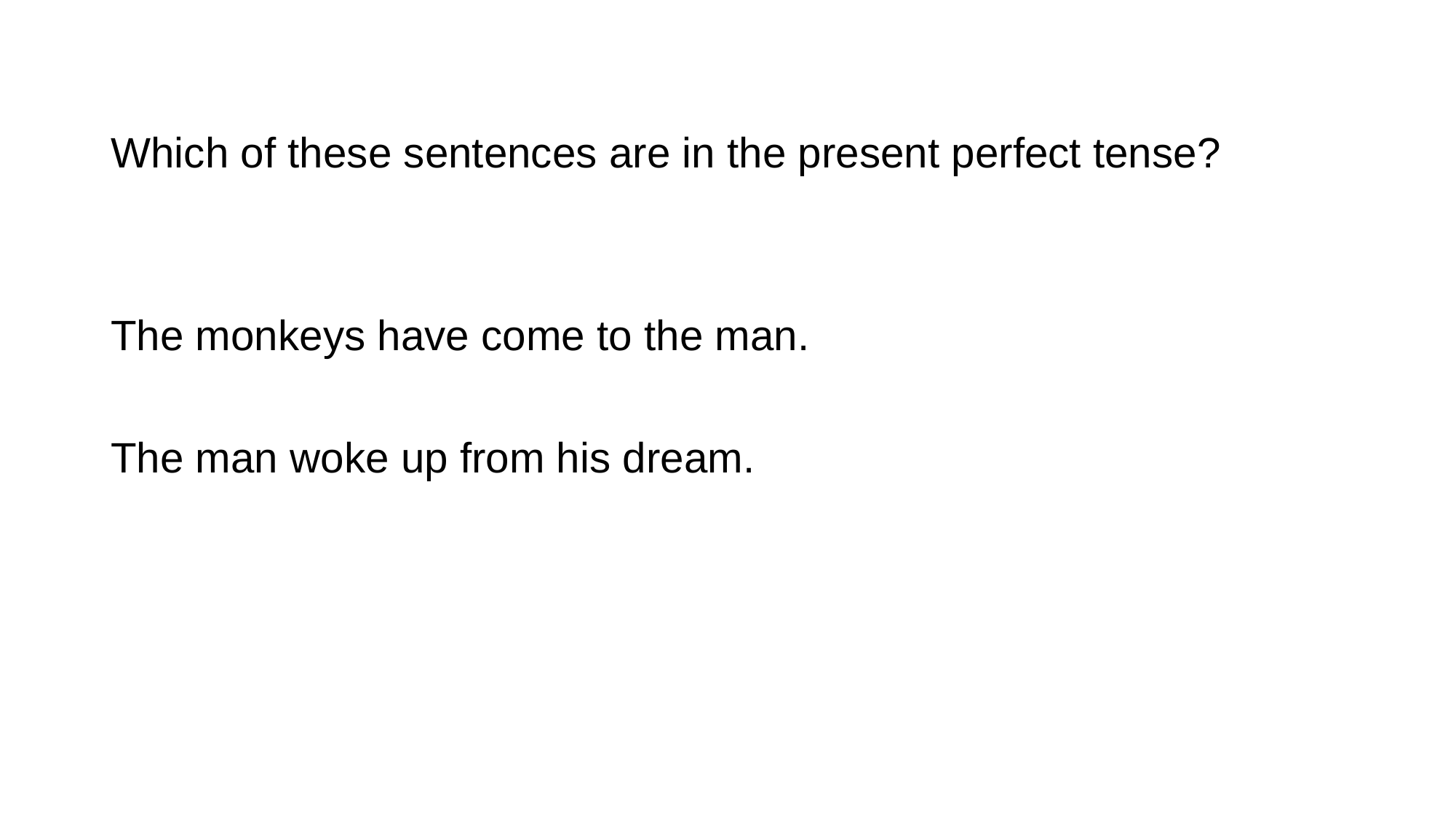

Which of these sentences are in the present perfect tense?

The monkeys have come to the man.

The man woke up from his dream.